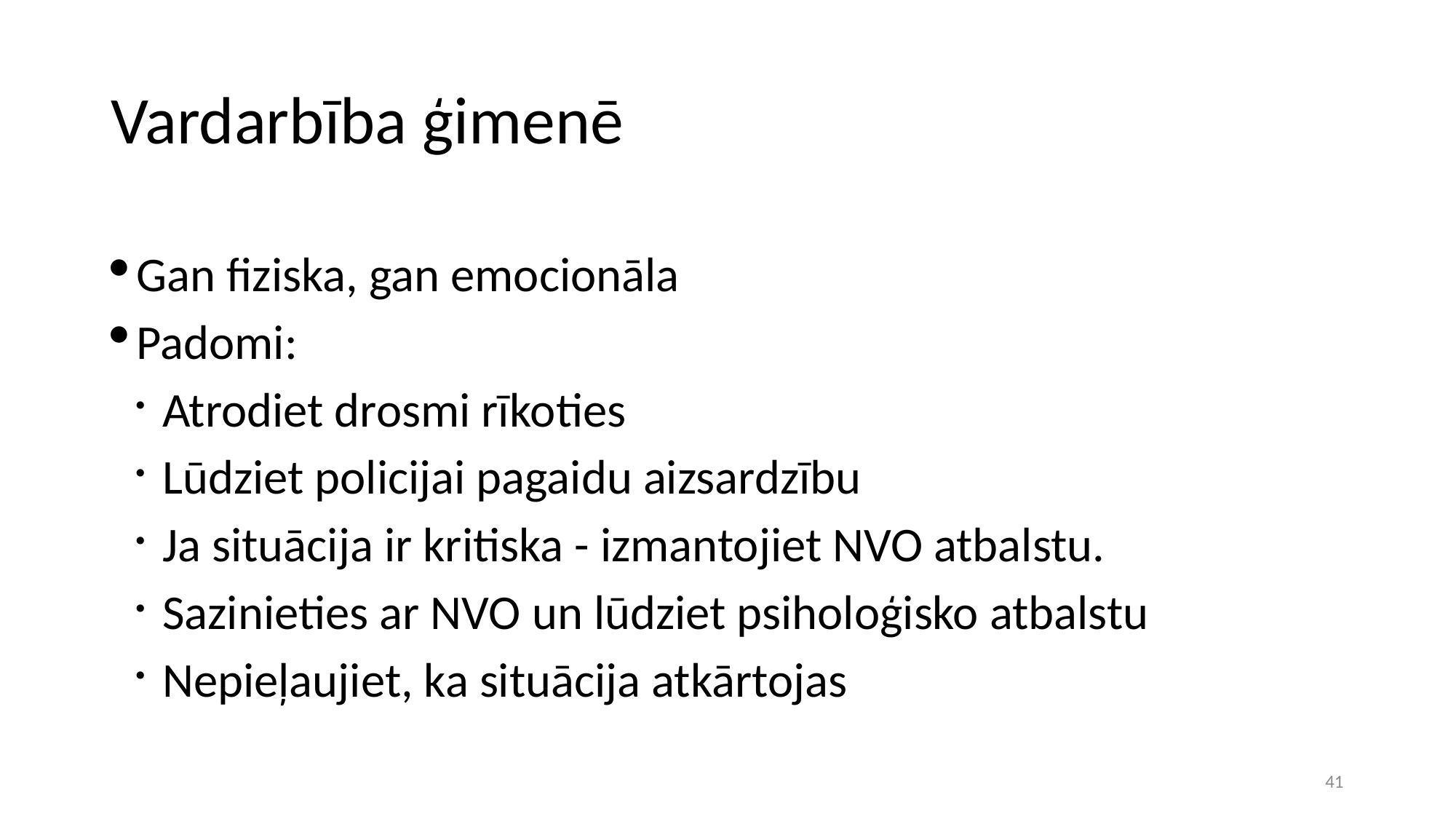

Vardarbība ģimenē
Gan fiziska, gan emocionāla
Padomi:
Atrodiet drosmi rīkoties
Lūdziet policijai pagaidu aizsardzību
Ja situācija ir kritiska - izmantojiet NVO atbalstu.
Sazinieties ar NVO un lūdziet psiholoģisko atbalstu
Nepieļaujiet, ka situācija atkārtojas
41